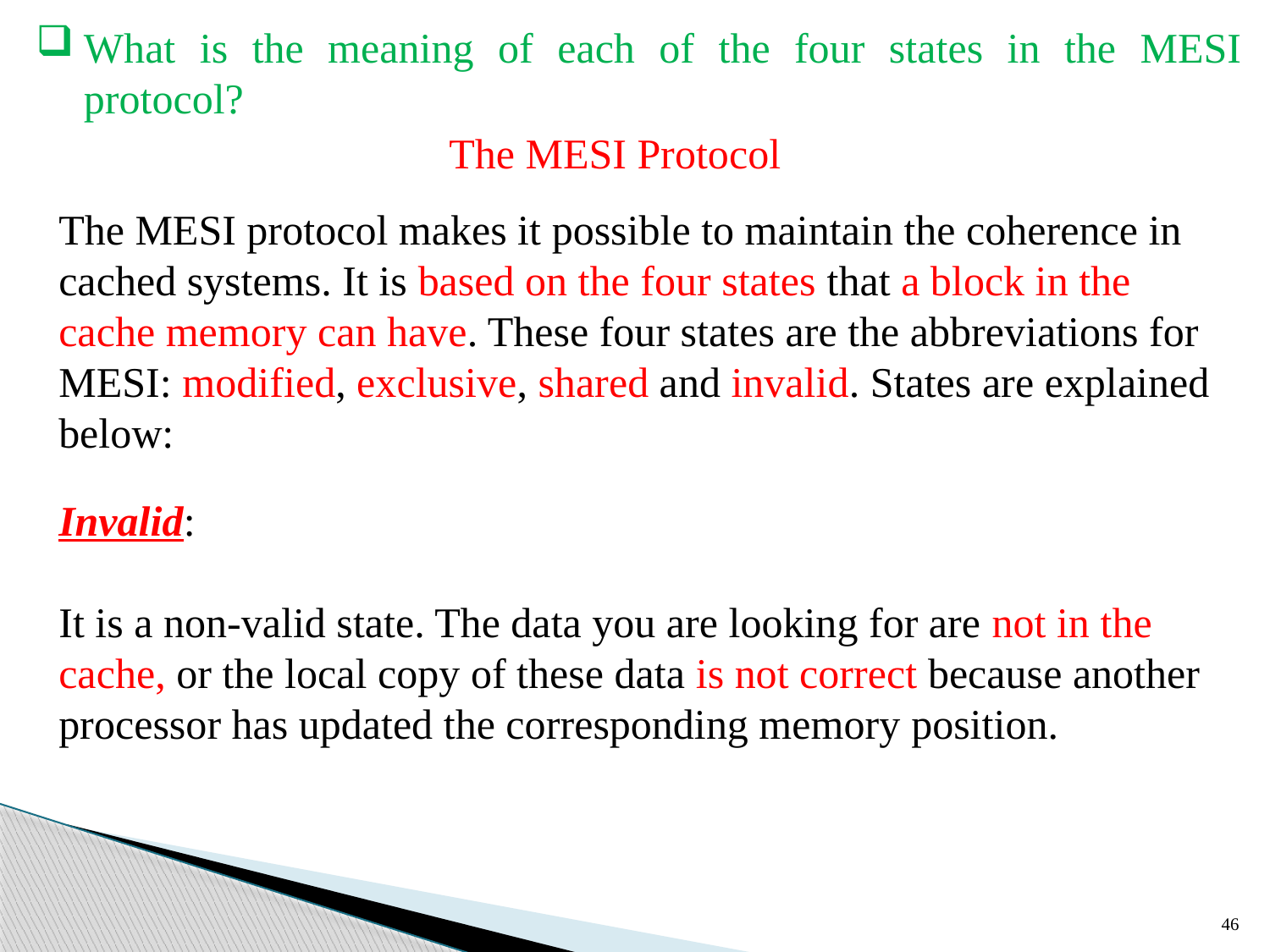

What is the meaning of each of the four states in the MESI protocol?
The MESI Protocol
The MESI protocol makes it possible to maintain the coherence in cached systems. It is based on the four states that a block in the cache memory can have. These four states are the abbreviations for MESI: modified, exclusive, shared and invalid. States are explained below:
Invalid:

It is a non-valid state. The data you are looking for are not in the cache, or the local copy of these data is not correct because another processor has updated the corresponding memory position.
46